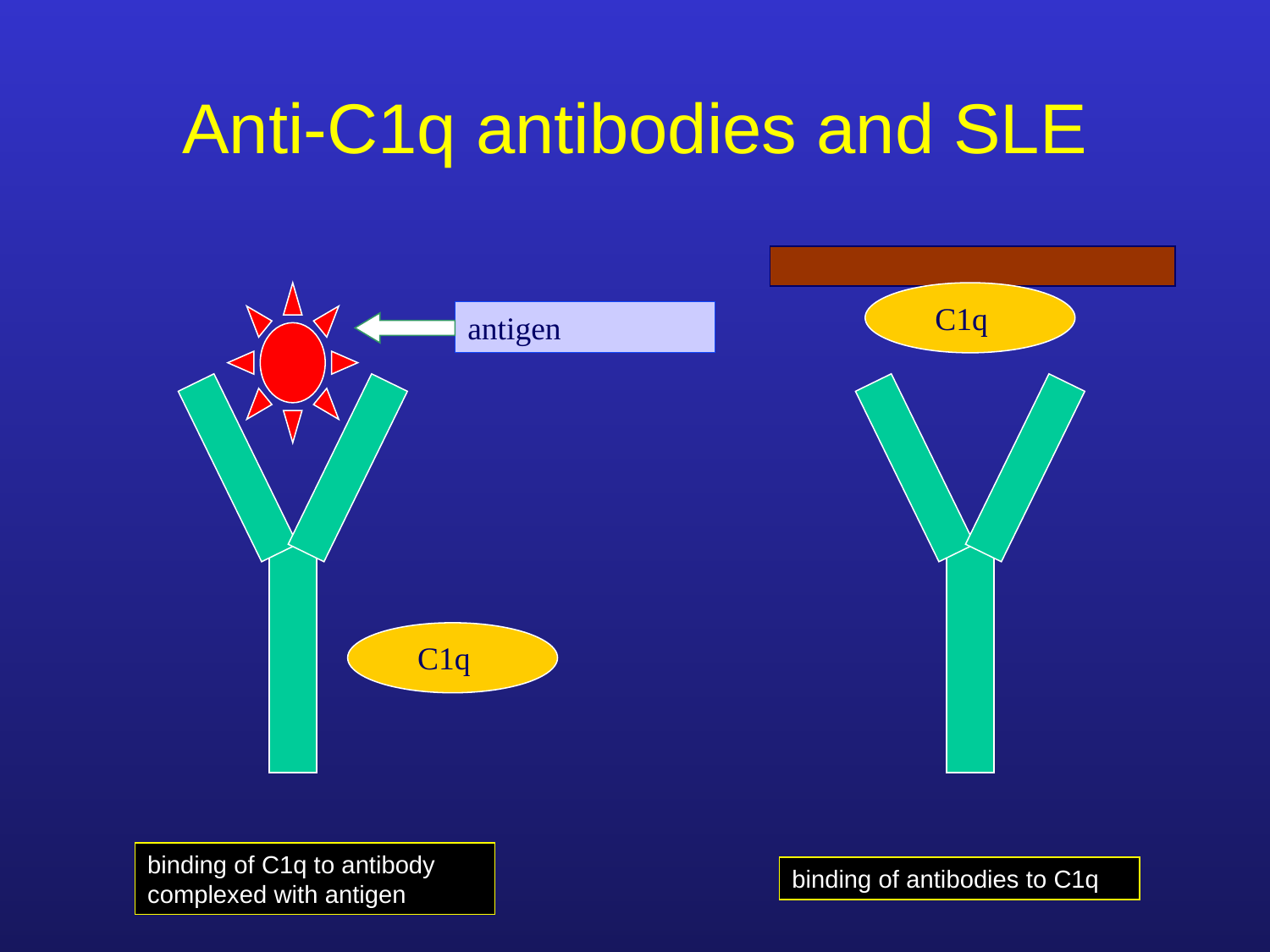

# Anti-C1q antibodies and SLE

C1q
antigen

C1q

binding of C1q to antibody complexed with antigen
binding of antibodies to C1q